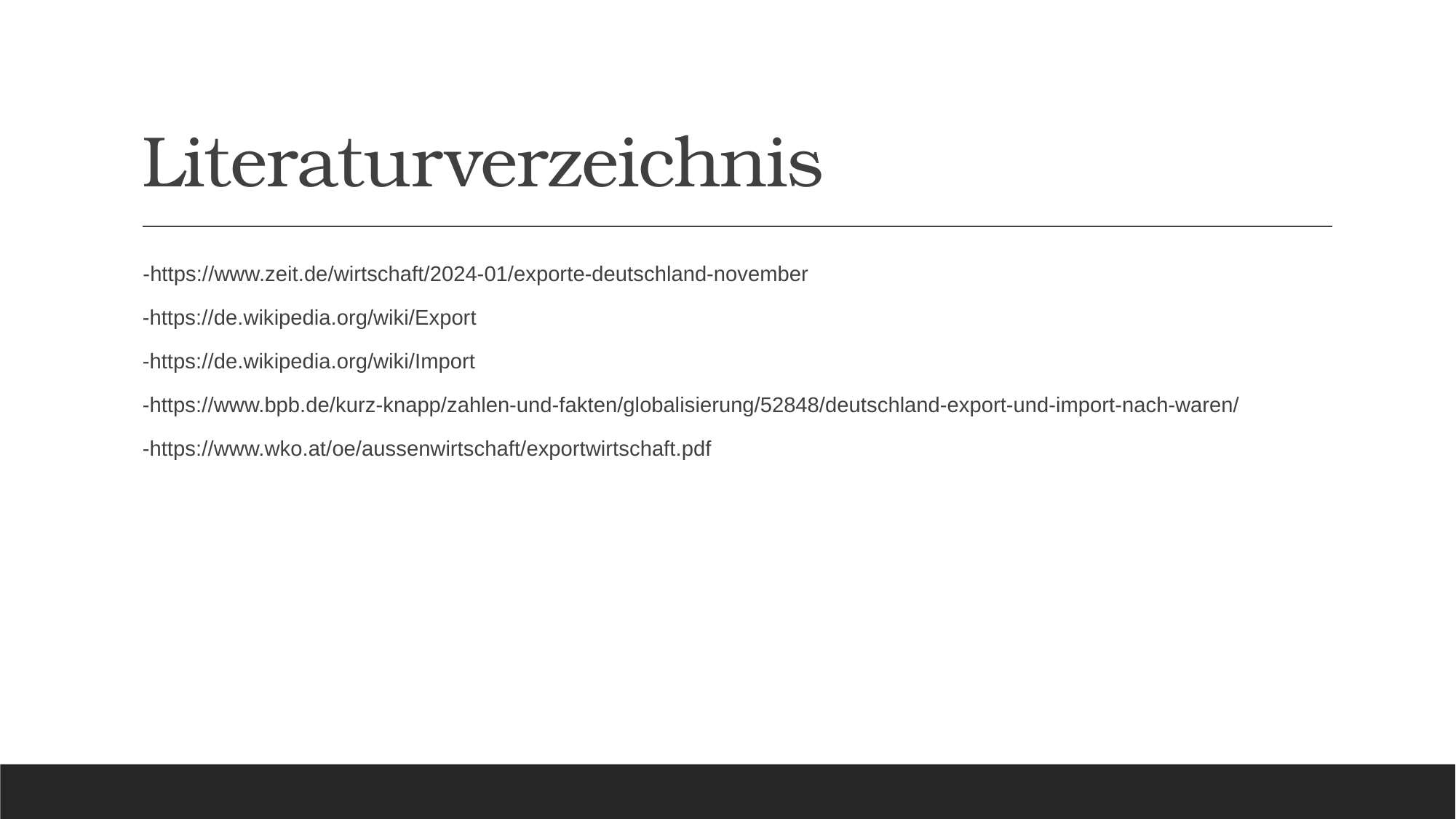

# Literaturverzeichnis
  -https://www.zeit.de/wirtschaft/2024-01/exporte-deutschland-november
-https://de.wikipedia.org/wiki/Export
-https://de.wikipedia.org/wiki/Import
-https://www.bpb.de/kurz-knapp/zahlen-und-fakten/globalisierung/52848/deutschland-export-und-import-nach-waren/
-https://www.wko.at/oe/aussenwirtschaft/exportwirtschaft.pdf